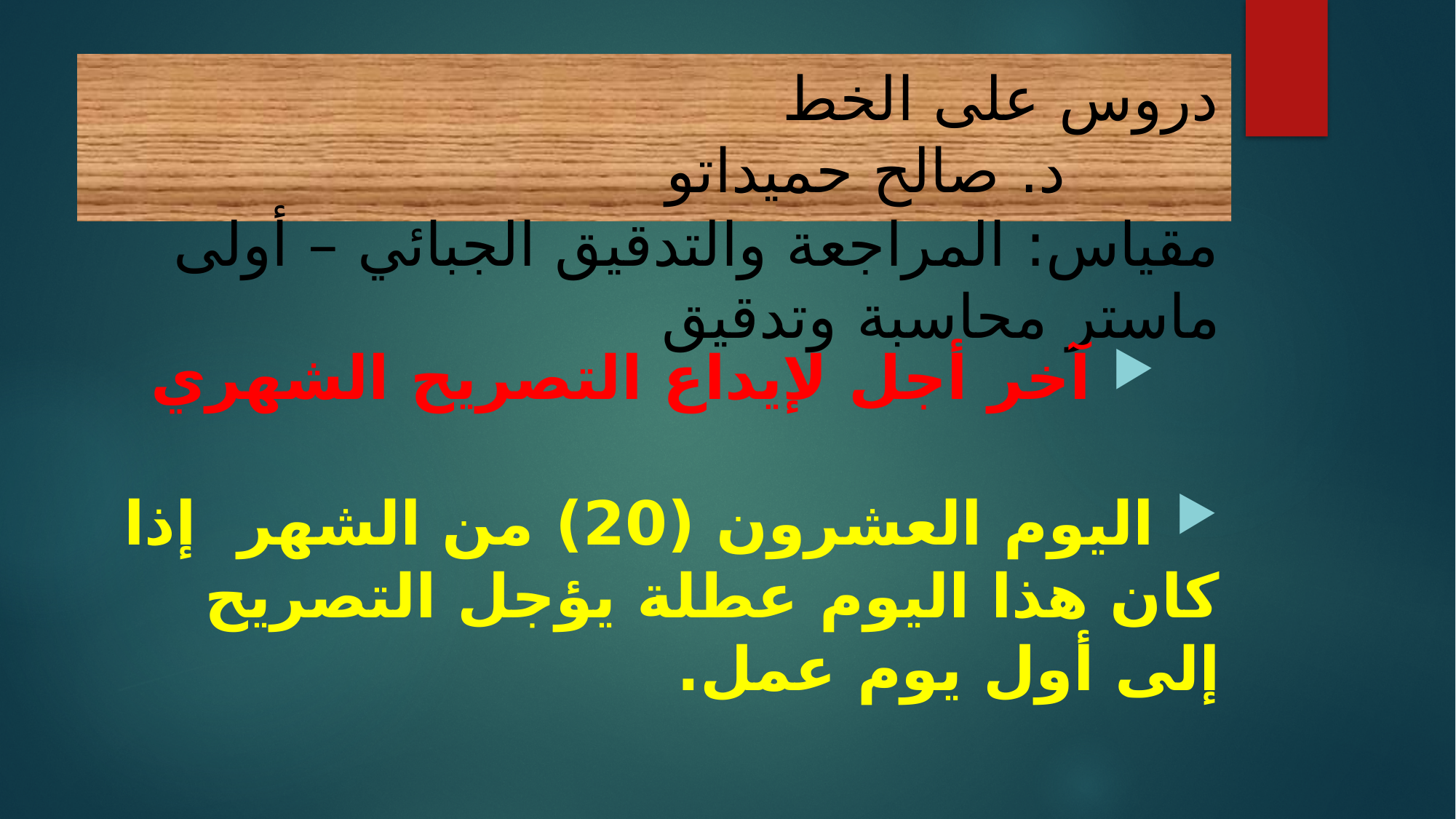

# دروس على الخط                                             د. صالح حميداتو مقياس: المراجعة والتدقيق الجبائي – أولى ماستر محاسبة وتدقيق

 آخر أجل لإيداع التصريح الشهري

 اليوم العشرون (20) من الشهر  إذا كان هذا اليوم عطلة يؤجل التصريح إلى أول يوم عمل.